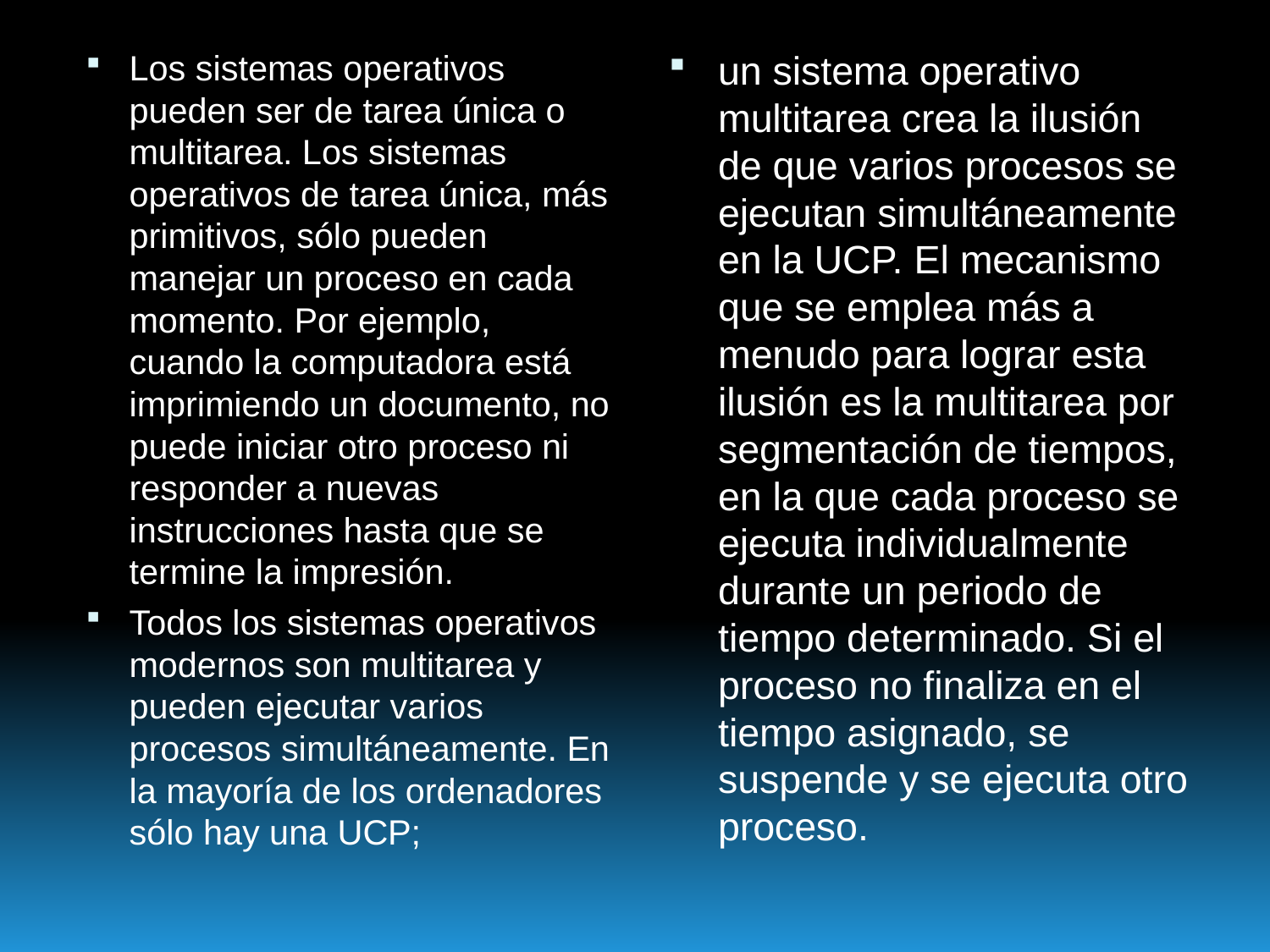

Los sistemas operativos pueden ser de tarea única o multitarea. Los sistemas operativos de tarea única, más primitivos, sólo pueden manejar un proceso en cada momento. Por ejemplo, cuando la computadora está imprimiendo un documento, no puede iniciar otro proceso ni responder a nuevas instrucciones hasta que se termine la impresión.
Todos los sistemas operativos modernos son multitarea y pueden ejecutar varios procesos simultáneamente. En la mayoría de los ordenadores sólo hay una UCP;
un sistema operativo multitarea crea la ilusión de que varios procesos se ejecutan simultáneamente en la UCP. El mecanismo que se emplea más a menudo para lograr esta ilusión es la multitarea por segmentación de tiempos, en la que cada proceso se ejecuta individualmente durante un periodo de tiempo determinado. Si el proceso no finaliza en el tiempo asignado, se suspende y se ejecuta otro proceso.